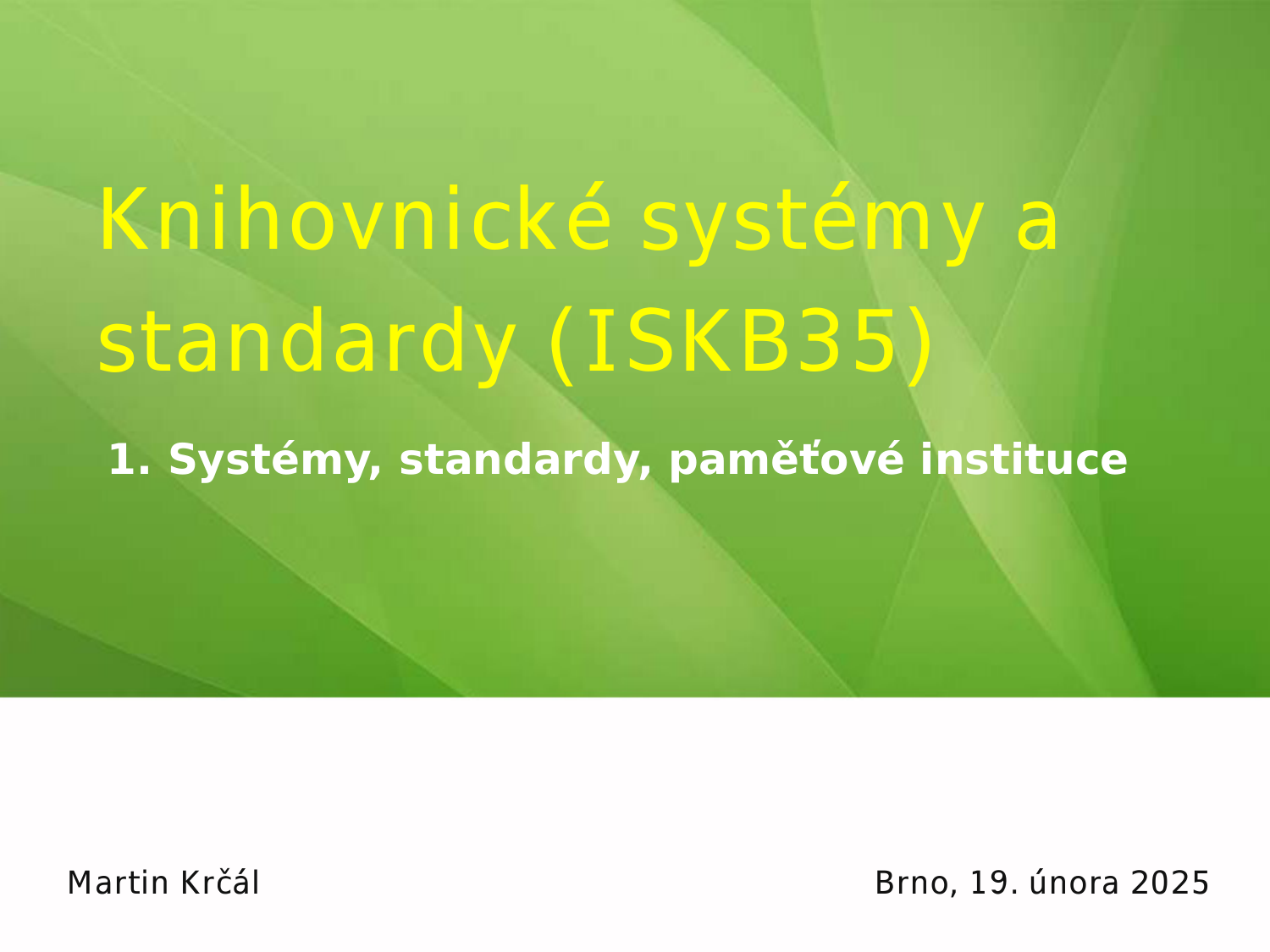

Knihovnické systémy a standardy (ISKB35)
1. Systémy, standardy, paměťové instituce
Martin Krčál
Brno, 19. února 2025